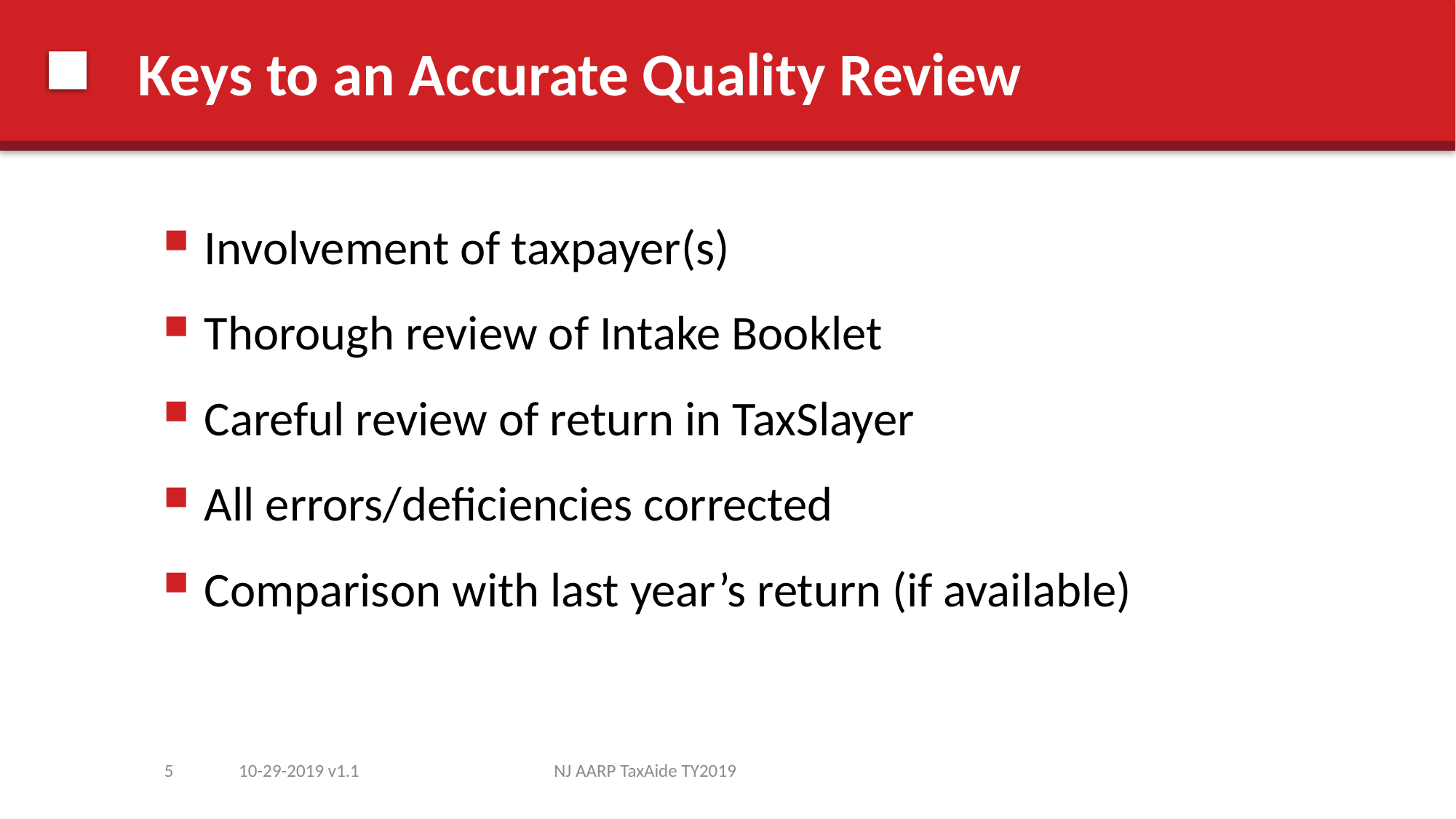

# Keys to an Accurate Quality Review
Involvement of taxpayer(s)
Thorough review of Intake Booklet
Careful review of return in TaxSlayer
All errors/deficiencies corrected
Comparison with last year’s return (if available)

5
10-29-2019 v1.1
NJ AARP TaxAide TY2019